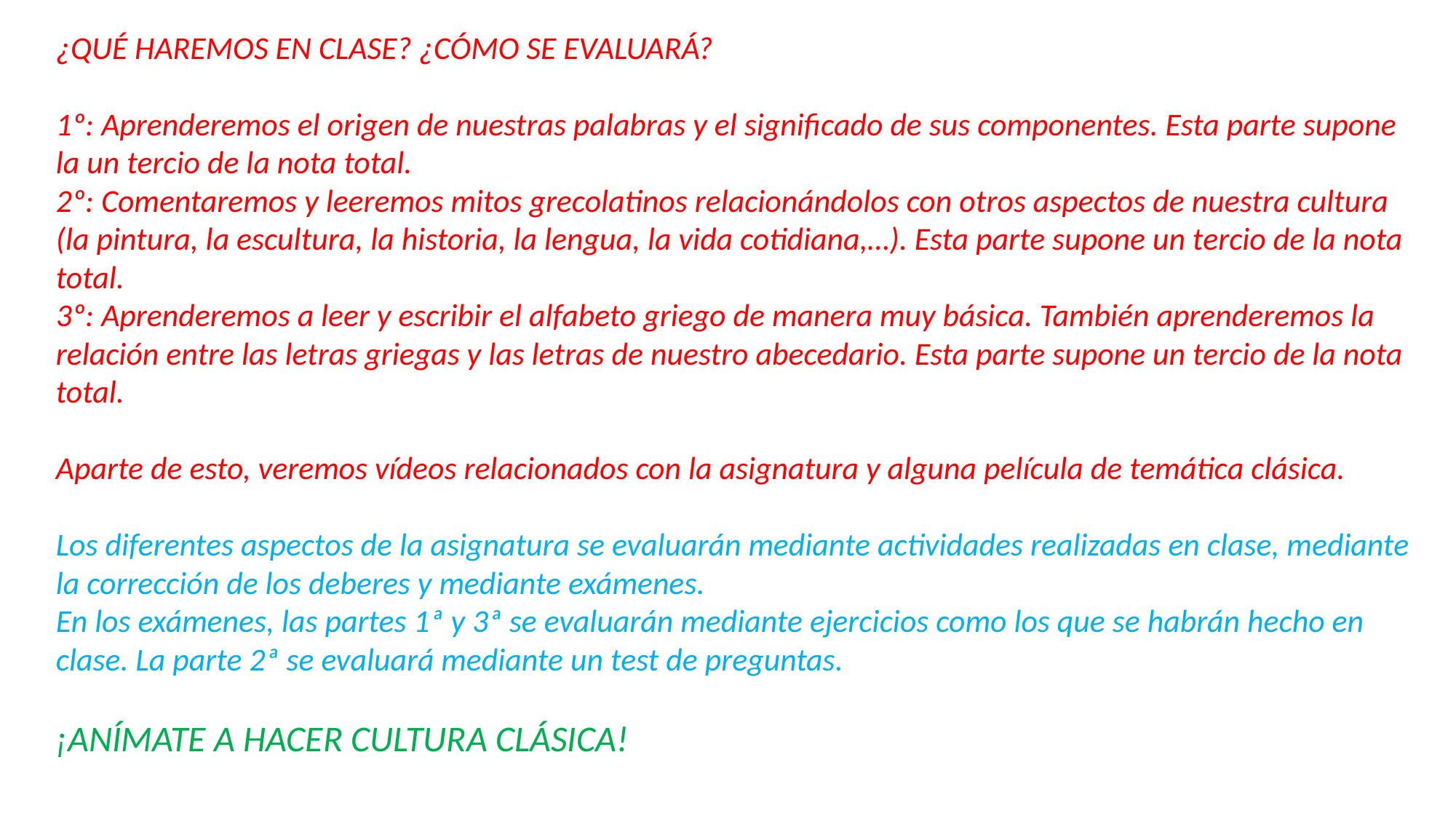

¿QUÉ HAREMOS EN CLASE? ¿CÓMO SE EVALUARÁ?

1º: Aprenderemos el origen de nuestras palabras y el significado de sus componentes. Esta parte supone la un tercio de la nota total.
2º: Comentaremos y leeremos mitos grecolatinos relacionándolos con otros aspectos de nuestra cultura (la pintura, la escultura, la historia, la lengua, la vida cotidiana,…). Esta parte supone un tercio de la nota total.
3º: Aprenderemos a leer y escribir el alfabeto griego de manera muy básica. También aprenderemos la relación entre las letras griegas y las letras de nuestro abecedario. Esta parte supone un tercio de la nota total.

Aparte de esto, veremos vídeos relacionados con la asignatura y alguna película de temática clásica.

Los diferentes aspectos de la asignatura se evaluarán mediante actividades realizadas en clase, mediante la corrección de los deberes y mediante exámenes.
En los exámenes, las partes 1ª y 3ª se evaluarán mediante ejercicios como los que se habrán hecho en clase. La parte 2ª se evaluará mediante un test de preguntas.

¡ANÍMATE A HACER CULTURA CLÁSICA!